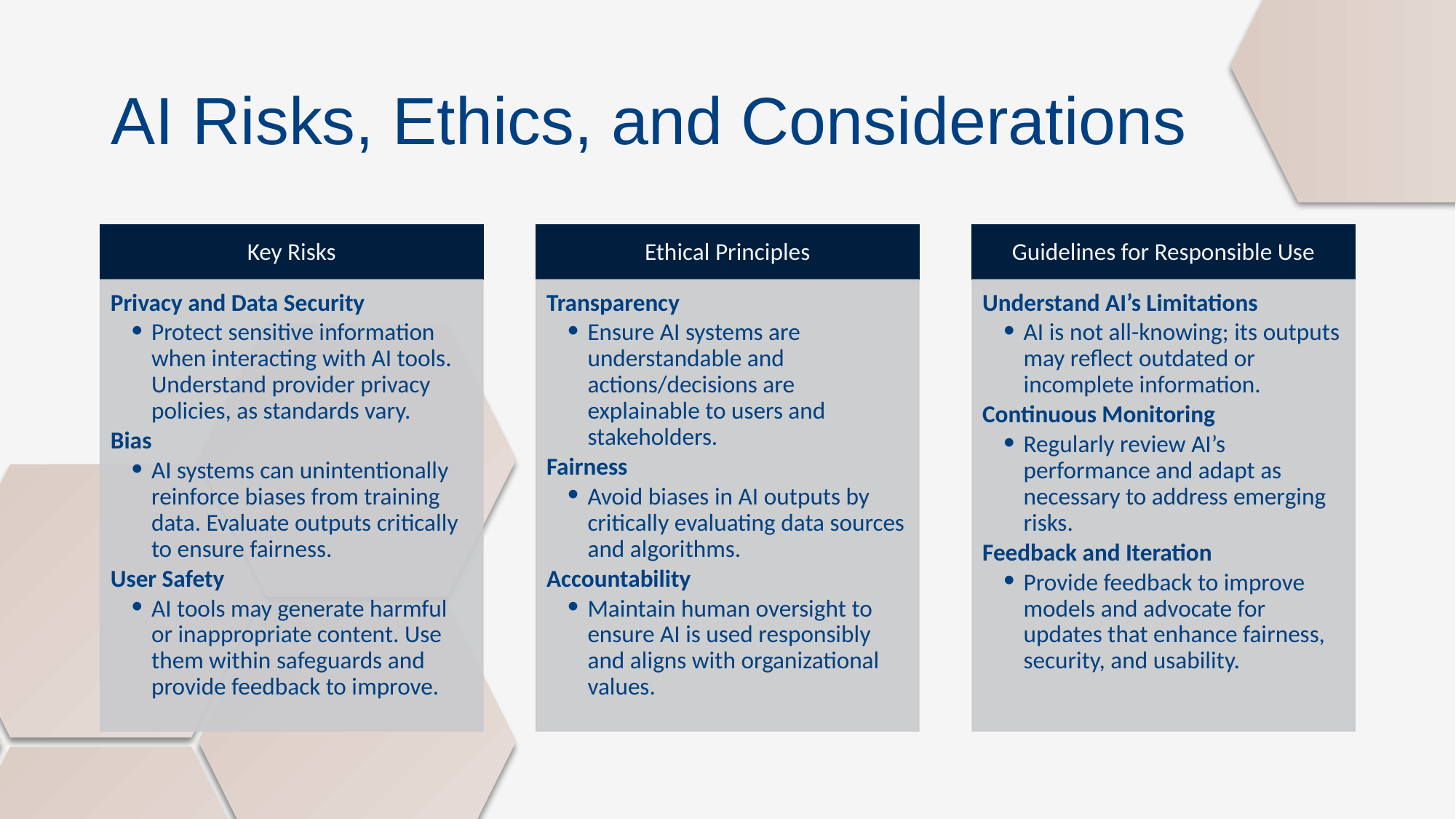

# AI Risks, Ethics, and Considerations

Key Risks

Ethical Principles

Guidelines for Responsible Use

Privacy and Data Security
Protect sensitive information when interacting with AI tools. Understand provider privacy policies, as standards vary.
Bias
AI systems can unintentionally reinforce biases from training data. Evaluate outputs critically to ensure fairness.
User Safety
AI tools may generate harmful or inappropriate content. Use them within safeguards and provide feedback to improve.

Transparency
Ensure AI systems are understandable and actions/decisions are explainable to users and stakeholders.
Fairness
Avoid biases in AI outputs by critically evaluating data sources and algorithms.
Accountability
Maintain human oversight to ensure AI is used responsibly and aligns with organizational values.

Understand AI’s Limitations
AI is not all-knowing; its outputs may reflect outdated or incomplete information.
Continuous Monitoring
Regularly review AI’s performance and adapt as necessary to address emerging risks.
Feedback and Iteration
Provide feedback to improve models and advocate for updates that enhance fairness, security, and usability.